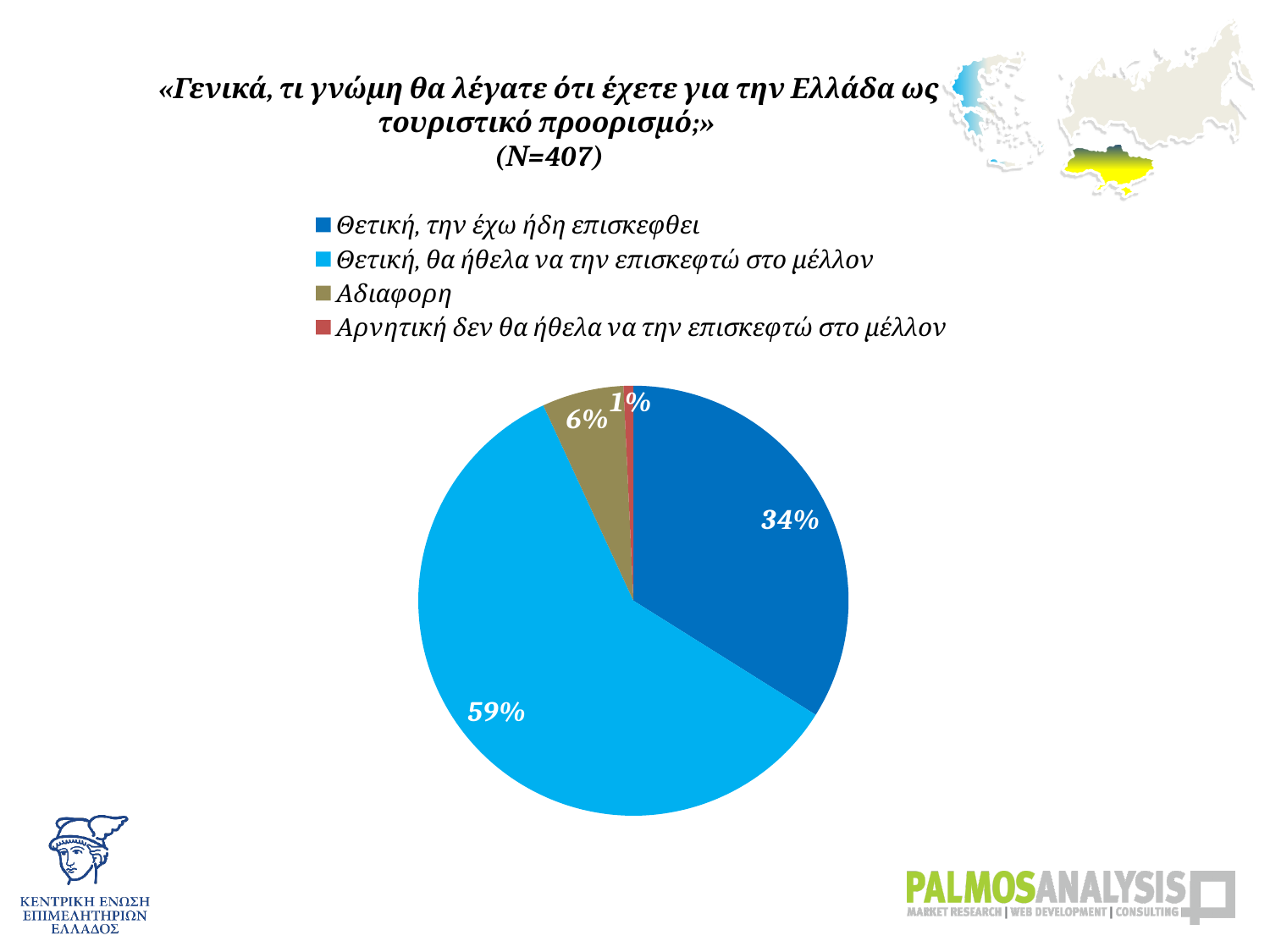

# «Γενικά, τι γνώμη θα λέγατε ότι έχετε για την Ελλάδα ως τουριστικό προορισμό;» (Ν=407)

### Chart

| Category |  |
|---|---|
| Θετική, την έχω ήδη επισκεφθει  | 138.0 |
| Θετική, θα ήθελα να την επισκεφτώ στο μέλλον  | 241.0 |
| Αδιαφορη | 25.0 |
| Αρνητική δεν θα ήθελα να την επισκεφτώ στο μέλλον  | 3.0 |